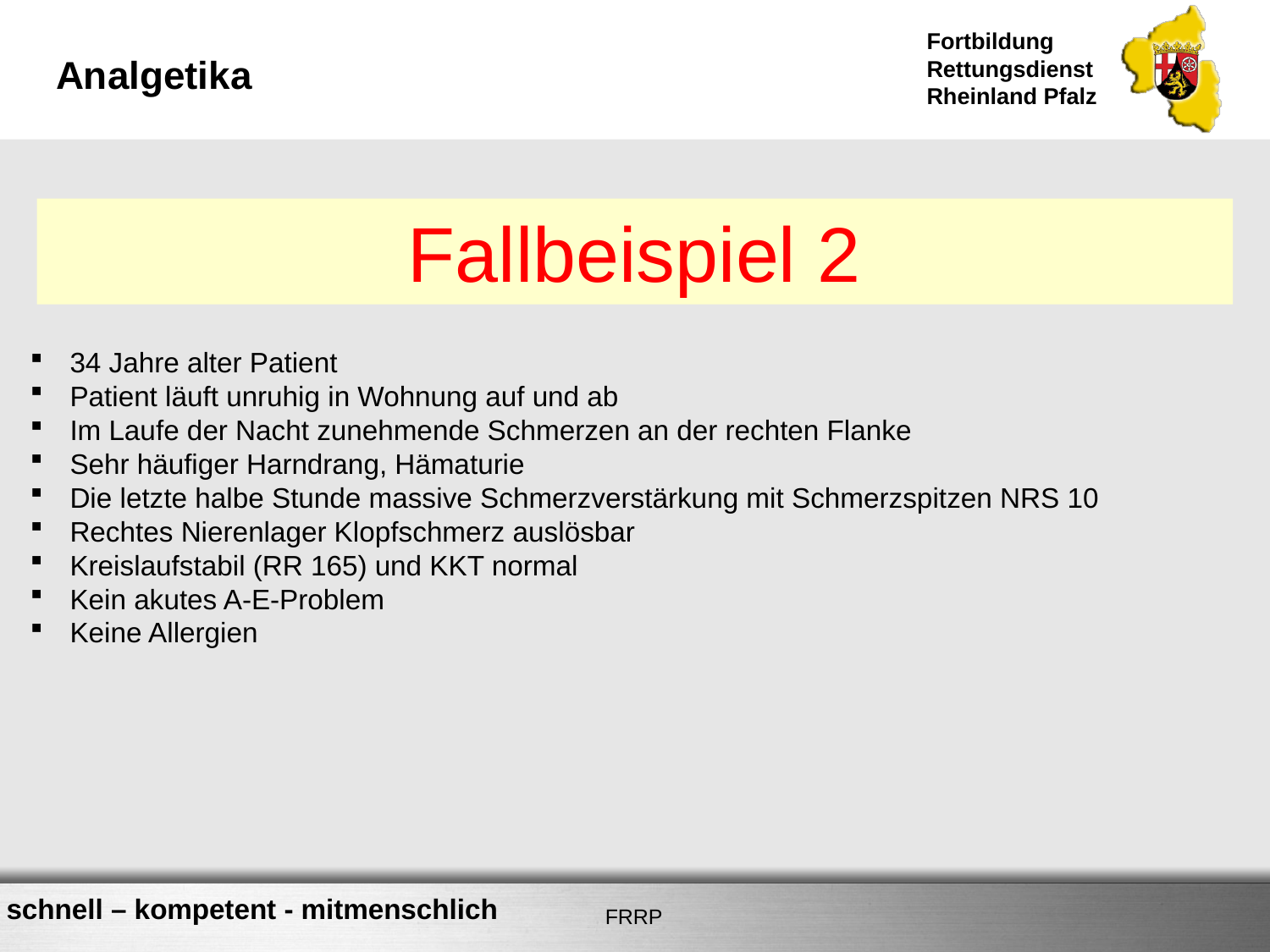

# Analgetika
Fallbeispiel 2
34 Jahre alter Patient
Patient läuft unruhig in Wohnung auf und ab
Im Laufe der Nacht zunehmende Schmerzen an der rechten Flanke
Sehr häufiger Harndrang, Hämaturie
Die letzte halbe Stunde massive Schmerzverstärkung mit Schmerzspitzen NRS 10
Rechtes Nierenlager Klopfschmerz auslösbar
Kreislaufstabil (RR 165) und KKT normal
Kein akutes A-E-Problem
Keine Allergien